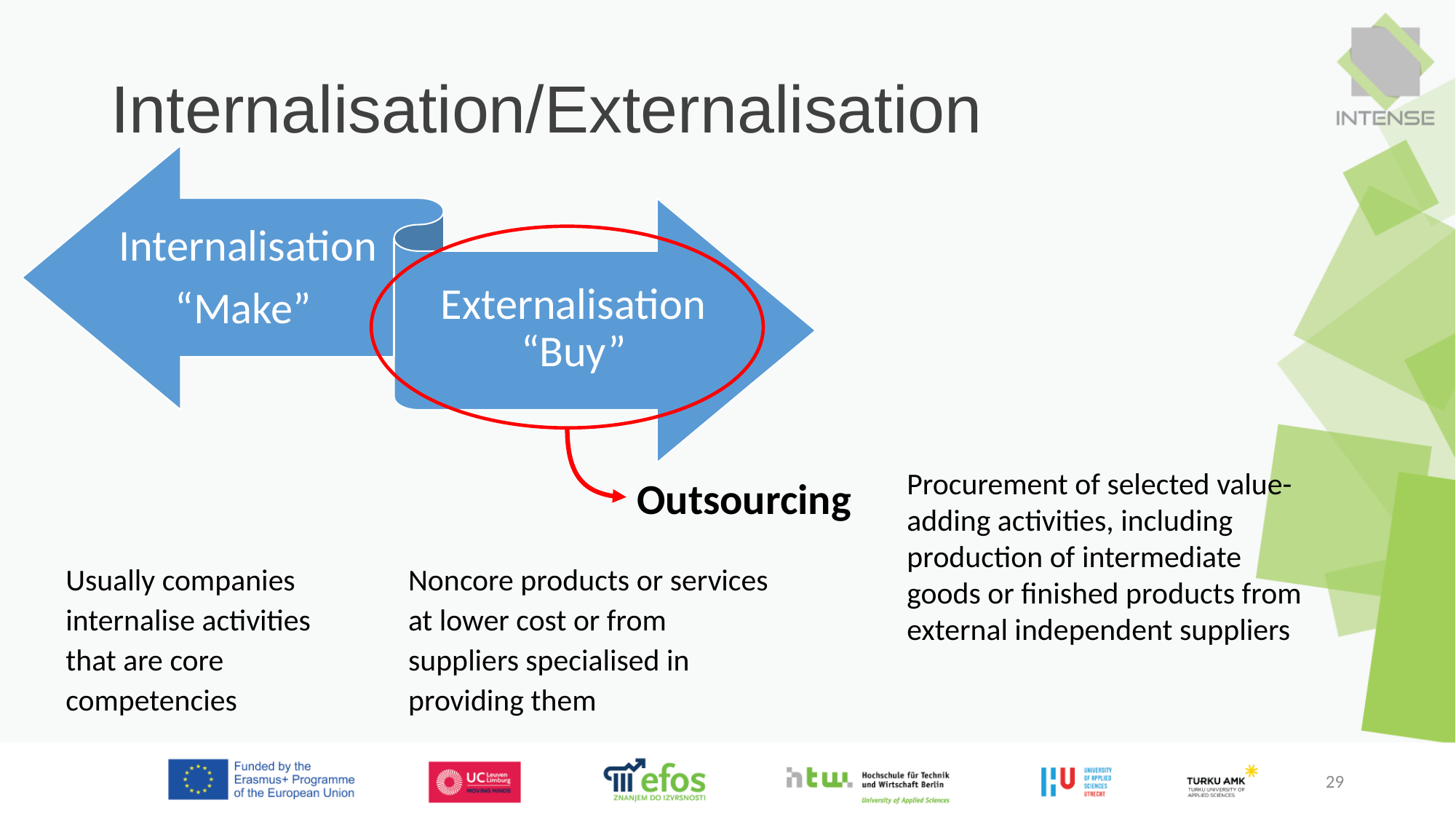

Internalisation
“Make”
Externalisation “Buy”
Internalisation/Externalisation

Procurement of selected value-adding activities, including production of intermediate goods or finished products from external independent suppliers

Outsourcing
Usually companies internalise activities that are core competencies
Noncore products or services at lower cost or from suppliers specialised in providing them
29